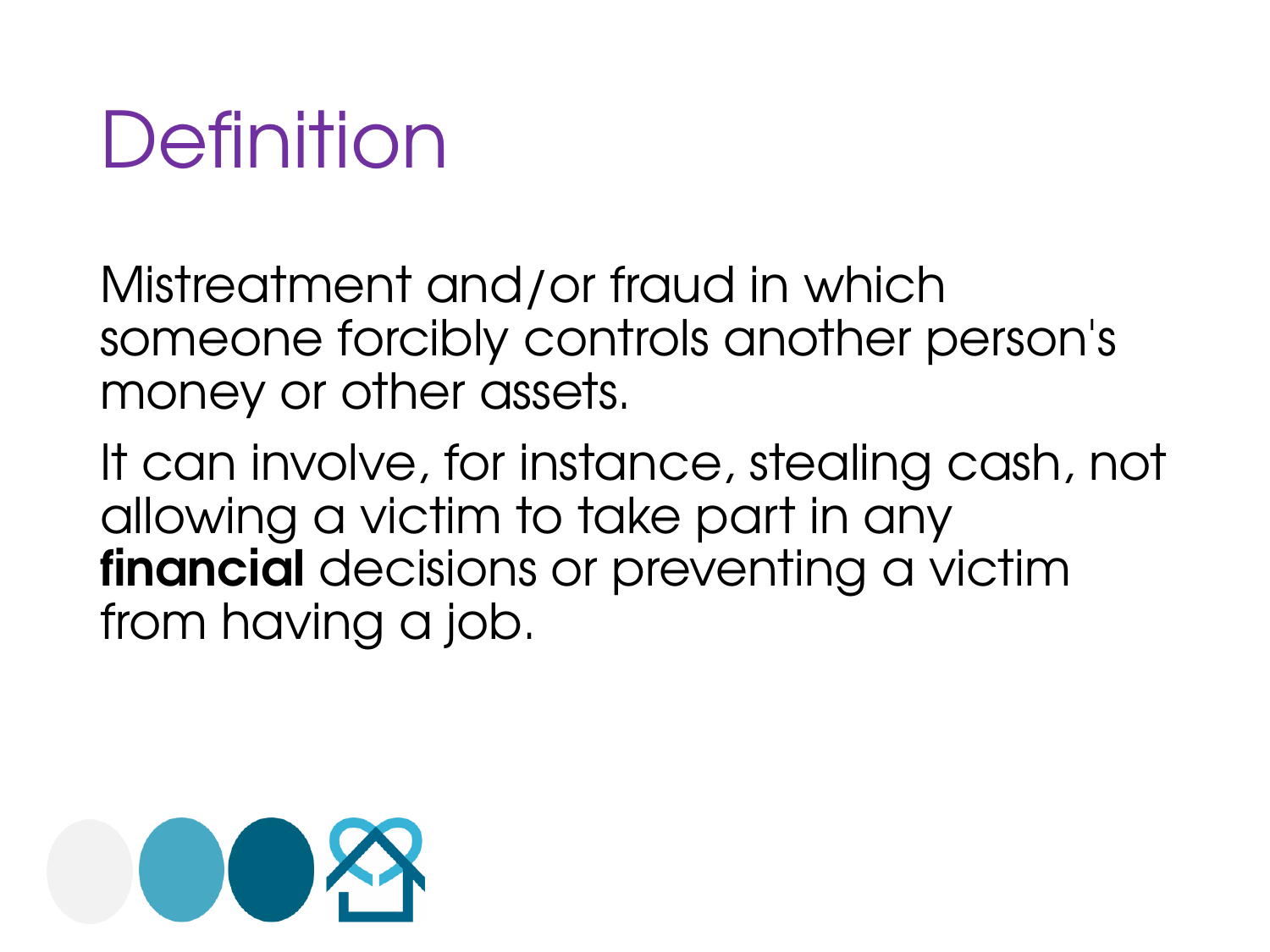

# Definition
Mistreatment and/or fraud in which someone forcibly controls another person's money or other assets.
It can involve, for instance, stealing cash, not allowing a victim to take part in any financial decisions or preventing a victim from having a job.